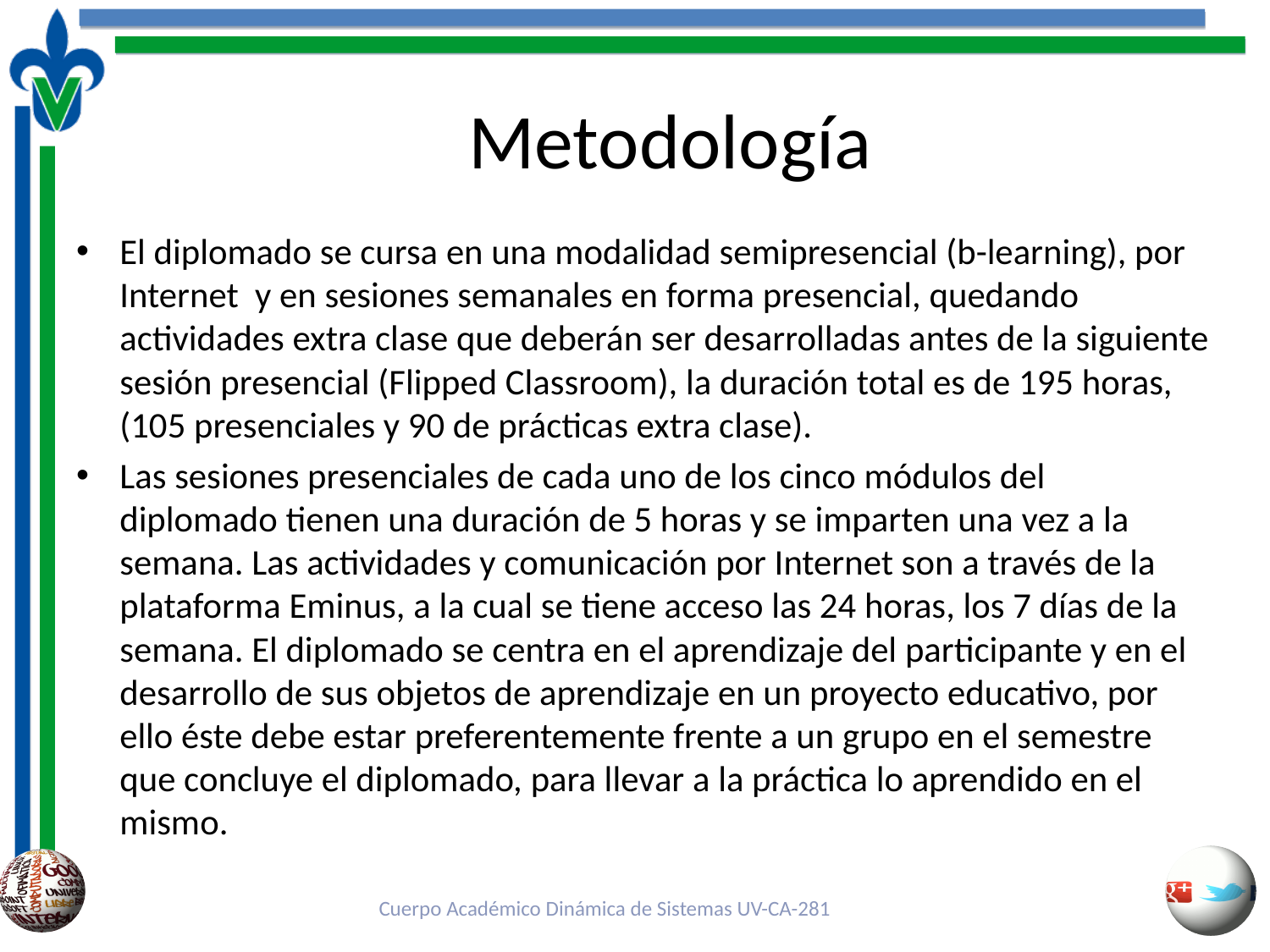

# Metodología
El diplomado se cursa en una modalidad semipresencial (b-learning), por Internet  y en sesiones semanales en forma presencial, quedando actividades extra clase que deberán ser desarrolladas antes de la siguiente sesión presencial (Flipped Classroom), la duración total es de 195 horas, (105 presenciales y 90 de prácticas extra clase).
Las sesiones presenciales de cada uno de los cinco módulos del diplomado tienen una duración de 5 horas y se imparten una vez a la semana. Las actividades y comunicación por Internet son a través de la plataforma Eminus, a la cual se tiene acceso las 24 horas, los 7 días de la semana. El diplomado se centra en el aprendizaje del participante y en el desarrollo de sus objetos de aprendizaje en un proyecto educativo, por ello éste debe estar preferentemente frente a un grupo en el semestre que concluye el diplomado, para llevar a la práctica lo aprendido en el mismo.
Cuerpo Académico Dinámica de Sistemas UV-CA-281